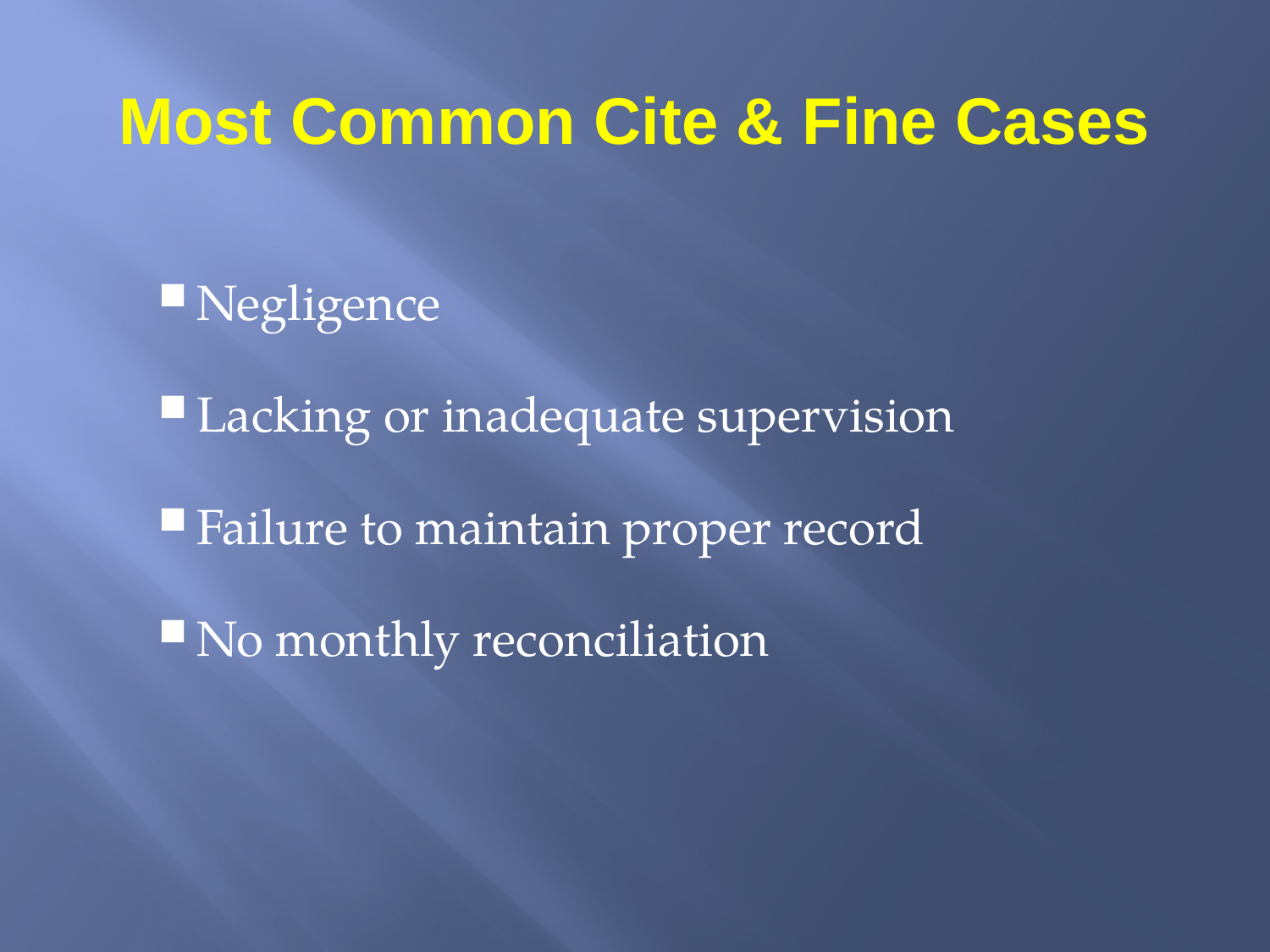

# Most Common Cite & Fine Cases
Negligence
Lacking or inadequate supervision
Failure to maintain proper record
No monthly reconciliation